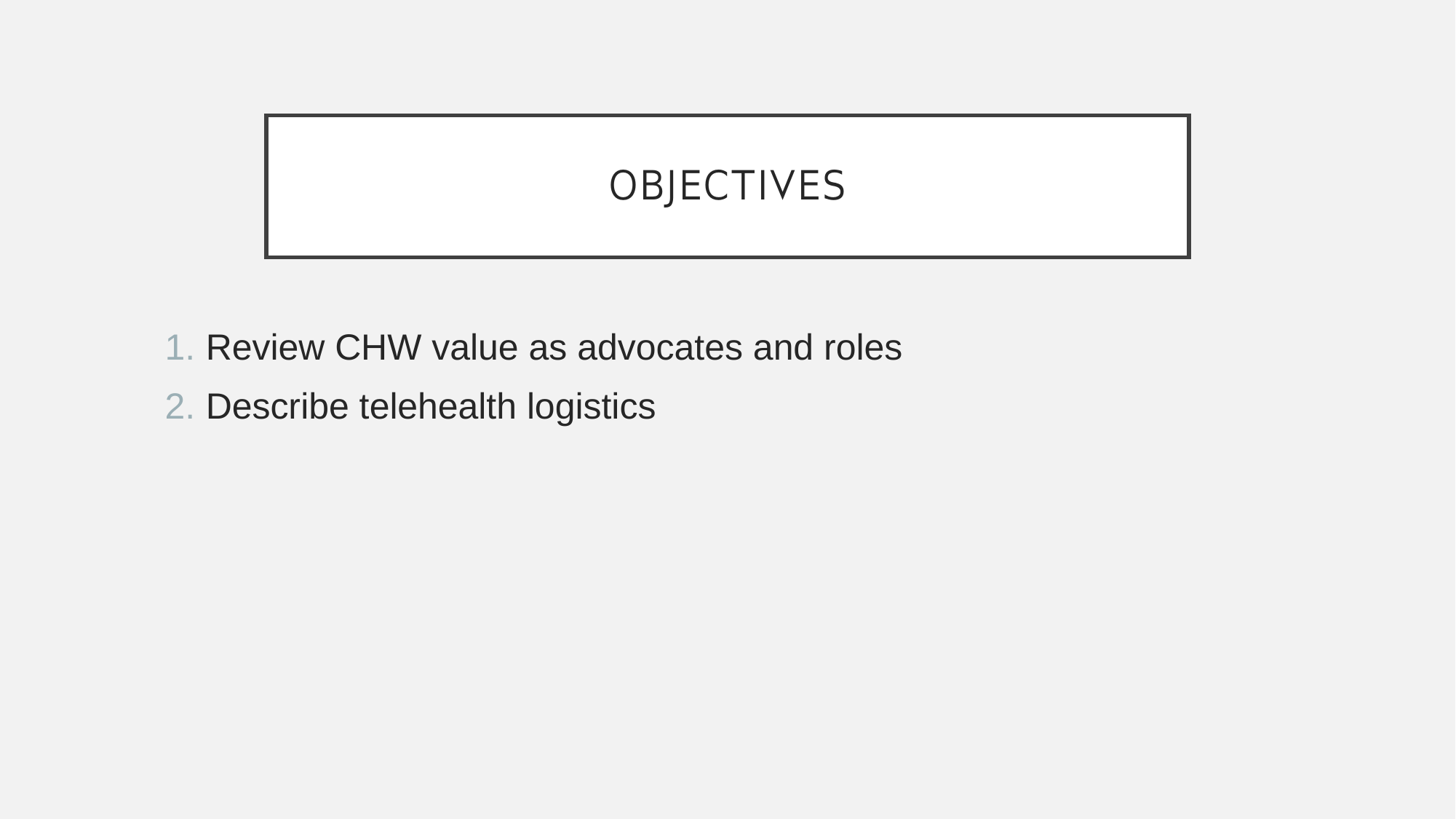

# Objectives
Review CHW value as advocates and roles
Describe telehealth logistics